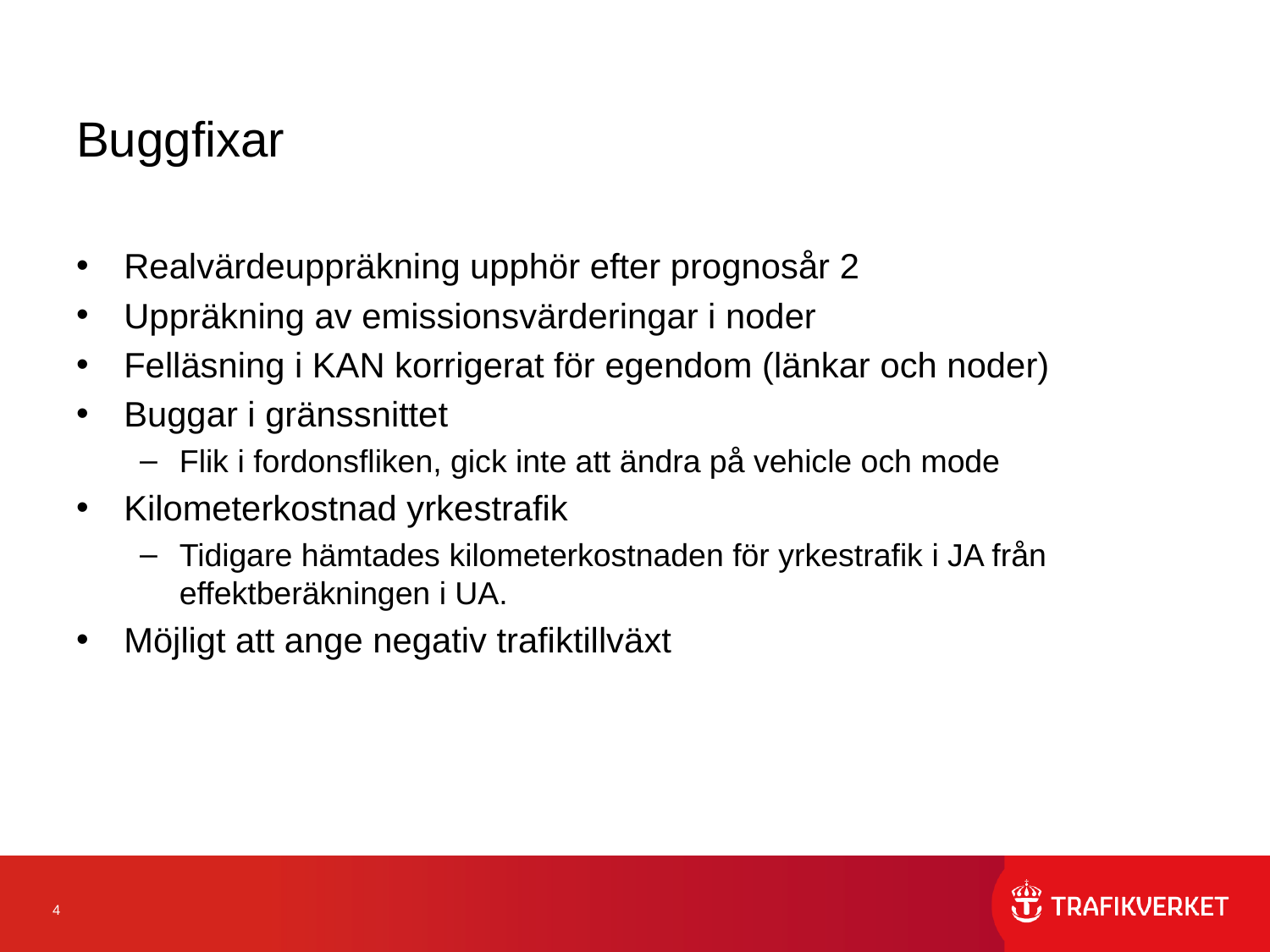

# Buggfixar
Realvärdeuppräkning upphör efter prognosår 2
Uppräkning av emissionsvärderingar i noder
Felläsning i KAN korrigerat för egendom (länkar och noder)
Buggar i gränssnittet
Flik i fordonsfliken, gick inte att ändra på vehicle och mode
Kilometerkostnad yrkestrafik
Tidigare hämtades kilometerkostnaden för yrkestrafik i JA från effektberäkningen i UA.
Möjligt att ange negativ trafiktillväxt